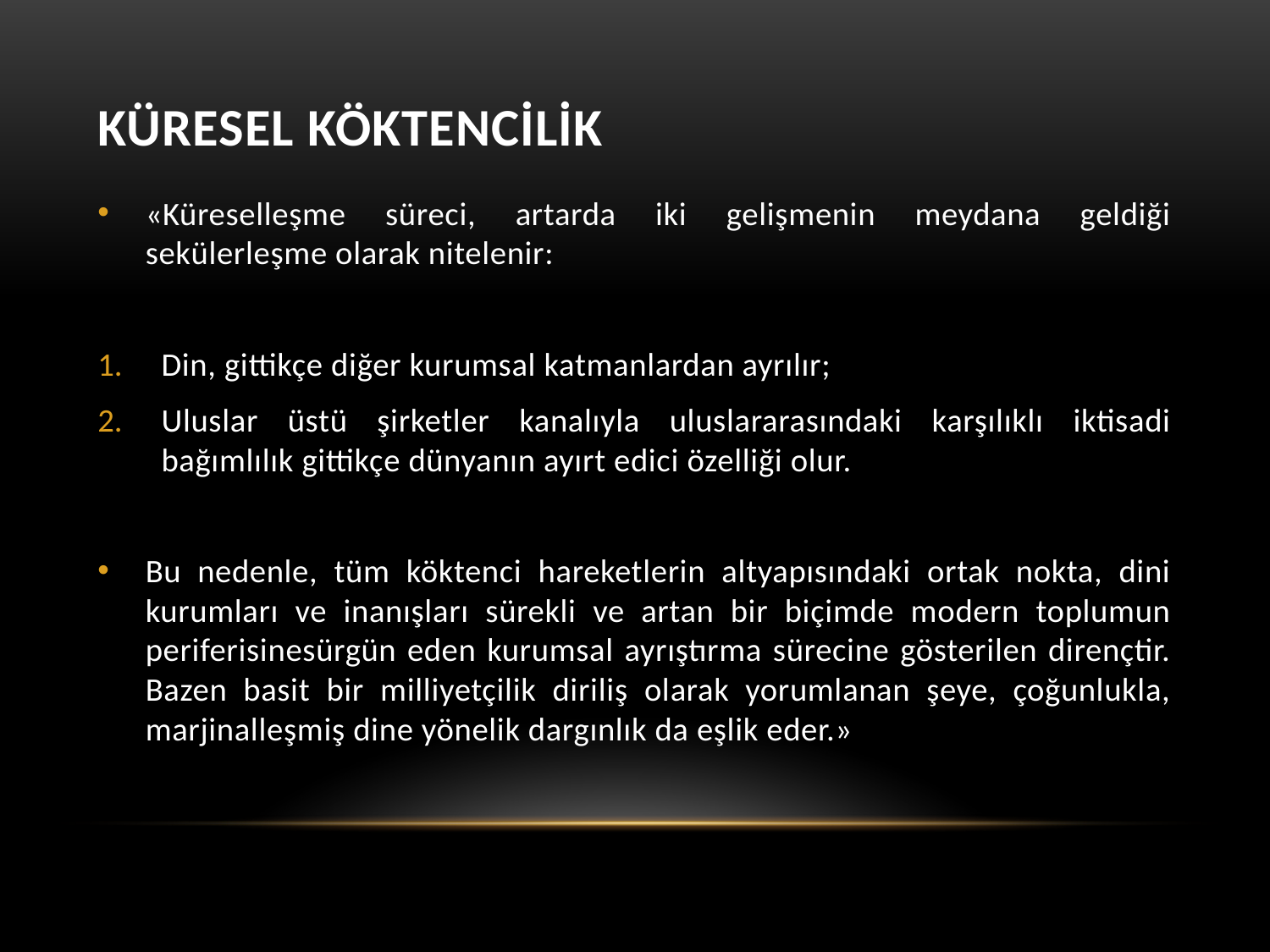

# KÜRESEL KÖKTENCİLİK
«Küreselleşme süreci, artarda iki gelişmenin meydana geldiği sekülerleşme olarak nitelenir:

Din, gittikçe diğer kurumsal katmanlardan ayrılır;
Uluslar üstü şirketler kanalıyla uluslararasındaki karşılıklı iktisadi bağımlılık gittikçe dünyanın ayırt edici özelliği olur.

Bu nedenle, tüm köktenci hareketlerin altyapısındaki ortak nokta, dini kurumları ve inanışları sürekli ve artan bir biçimde modern toplumun periferisinesürgün eden kurumsal ayrıştırma sürecine gösterilen dirençtir. Bazen basit bir milliyetçilik diriliş olarak yorumlanan şeye, çoğunlukla, marjinalleşmiş dine yönelik dargınlık da eşlik eder.»